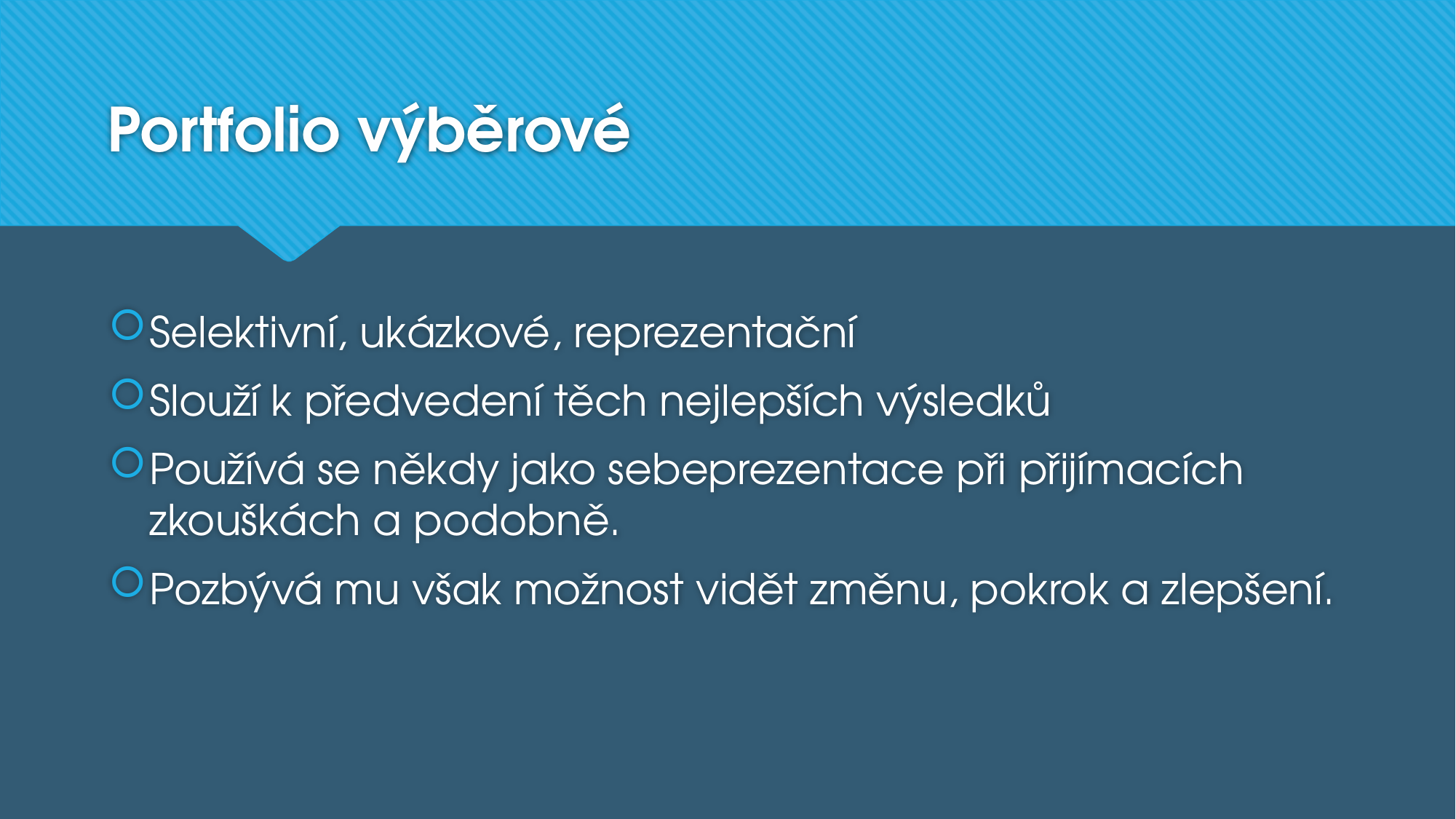

# Portfolio výběrové
Selektivní, ukázkové, reprezentační
Slouží k předvedení těch nejlepších výsledků
Používá se někdy jako sebeprezentace při přijímacích zkouškách a podobně.
Pozbývá mu však možnost vidět změnu, pokrok a zlepšení.